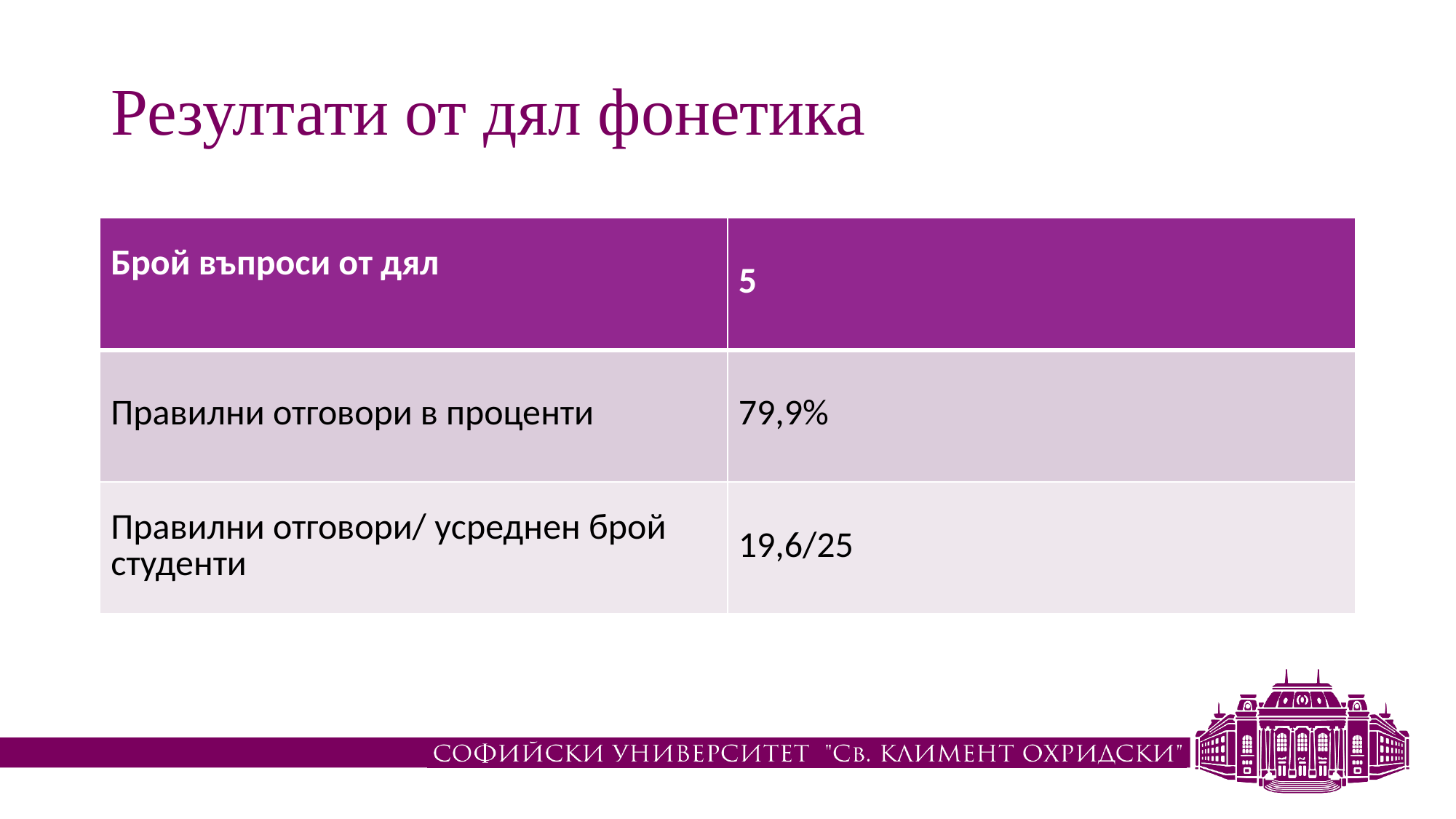

# Резултати от дял фонетика

| Брой въпроси от дял | 5 |
| --- | --- |
| Правилни отговори в проценти | 79,9% |
| Правилни отговори/ усреднен брой студенти | 19,6/25 |